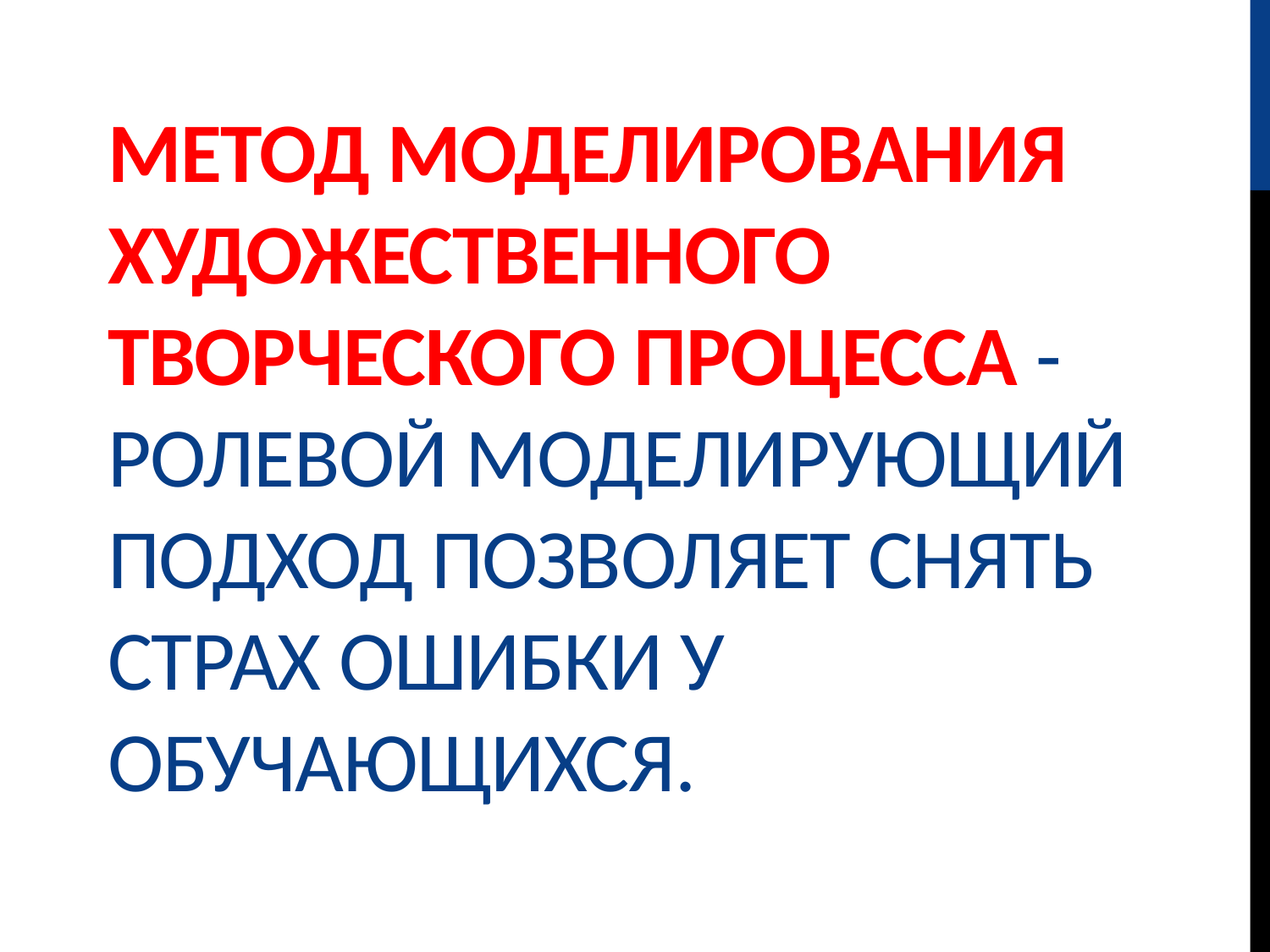

# Метод моделирования художественного творческого процесса - Ролевой моделирующий подход позволяет снять страх ошибки у обучающихся.